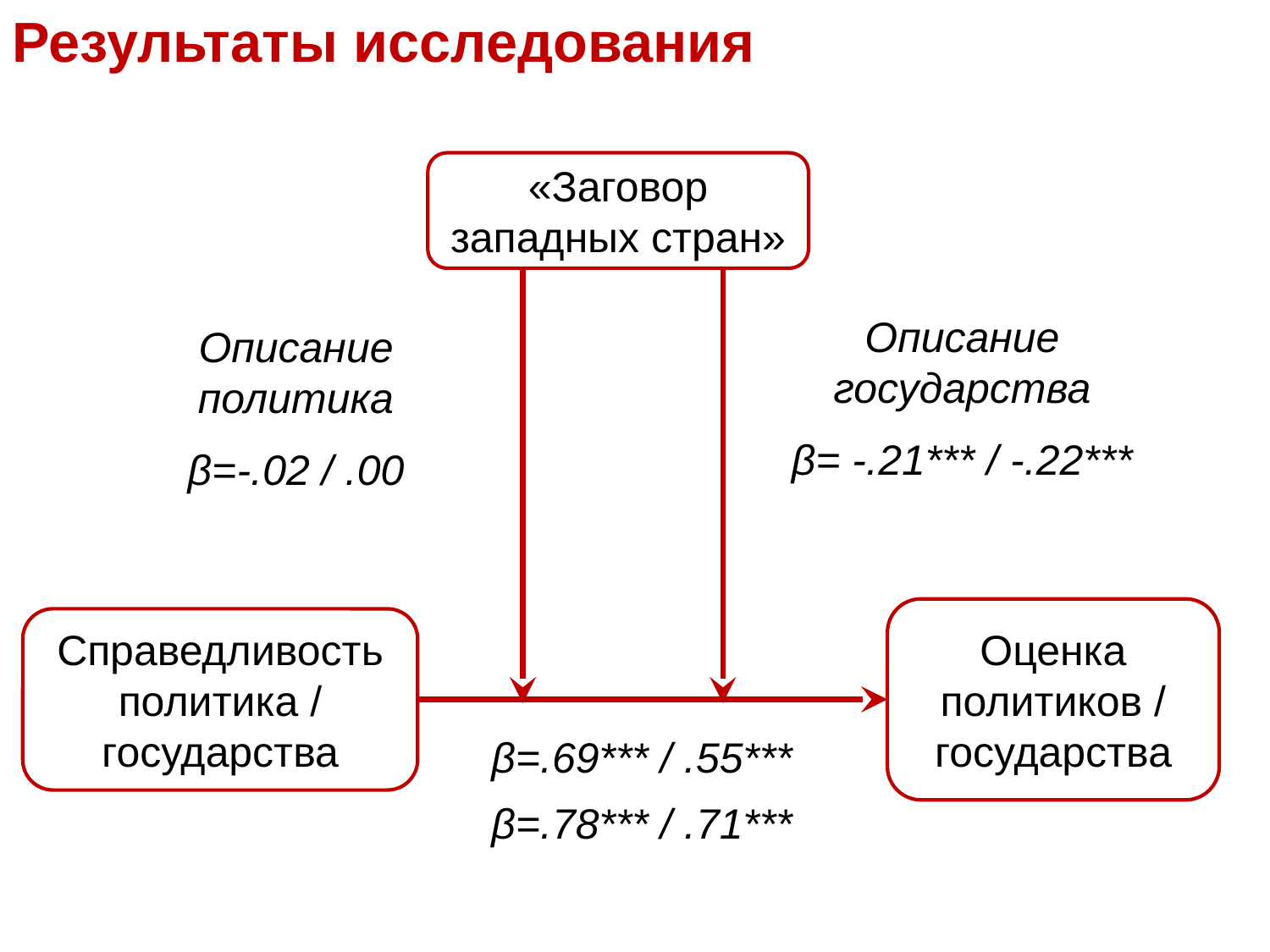

Результаты исследования
«Заговор западных стран»
Описание государства
β= -.21*** / -.22***
Описание политика
β=-.02 / .00
Оценка политиков / государства
Справедливость политика / государства
β=.69*** / .55***
β=.78*** / .71***